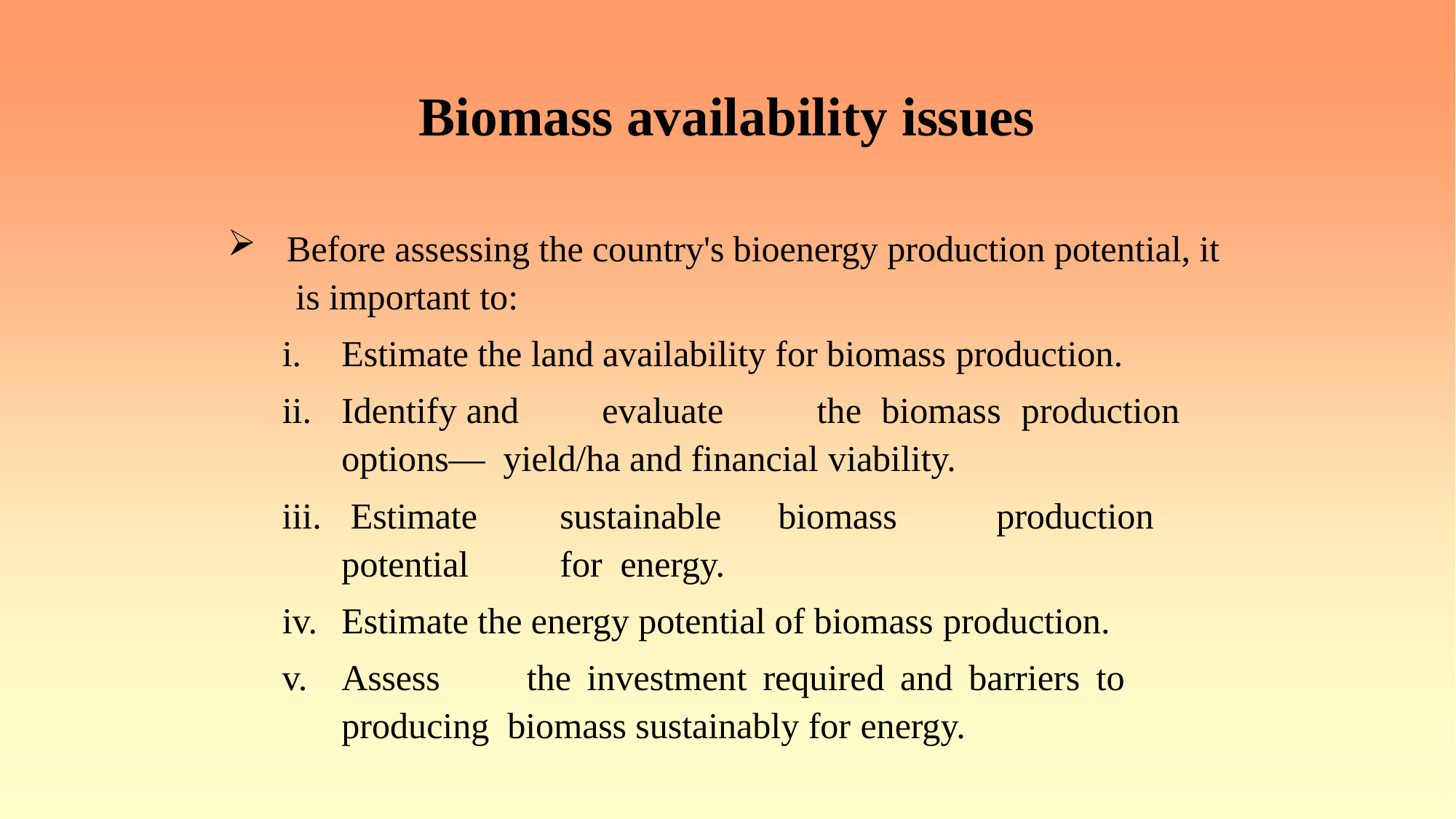

# Biomass availability issues
Before assessing the country's bioenergy production potential, it  is important to:
Estimate the land availability for biomass production.
Identify	and	evaluate	the	biomass	production	options—  yield/ha and financial viability.
Estimate	sustainable	biomass	production	potential	for  energy.
Estimate the energy potential of biomass production.
Assess	the	investment	required	and	barriers	to	producing  biomass sustainably for energy.
iii.